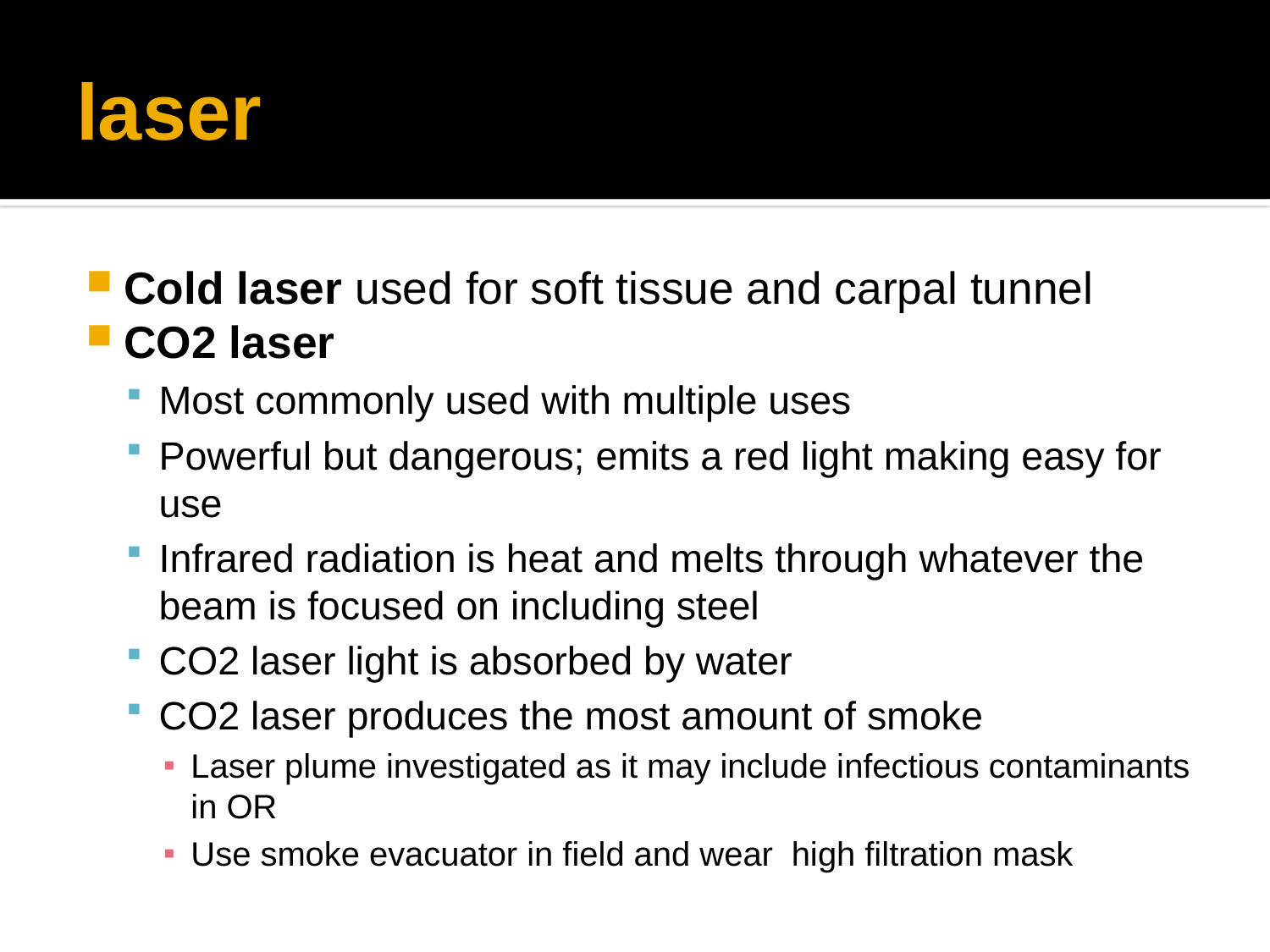

# laser
Cold laser used for soft tissue and carpal tunnel
CO2 laser
Most commonly used with multiple uses
Powerful but dangerous; emits a red light making easy for use
Infrared radiation is heat and melts through whatever the beam is focused on including steel
CO2 laser light is absorbed by water
CO2 laser produces the most amount of smoke
Laser plume investigated as it may include infectious contaminants in OR
Use smoke evacuator in field and wear  high filtration mask